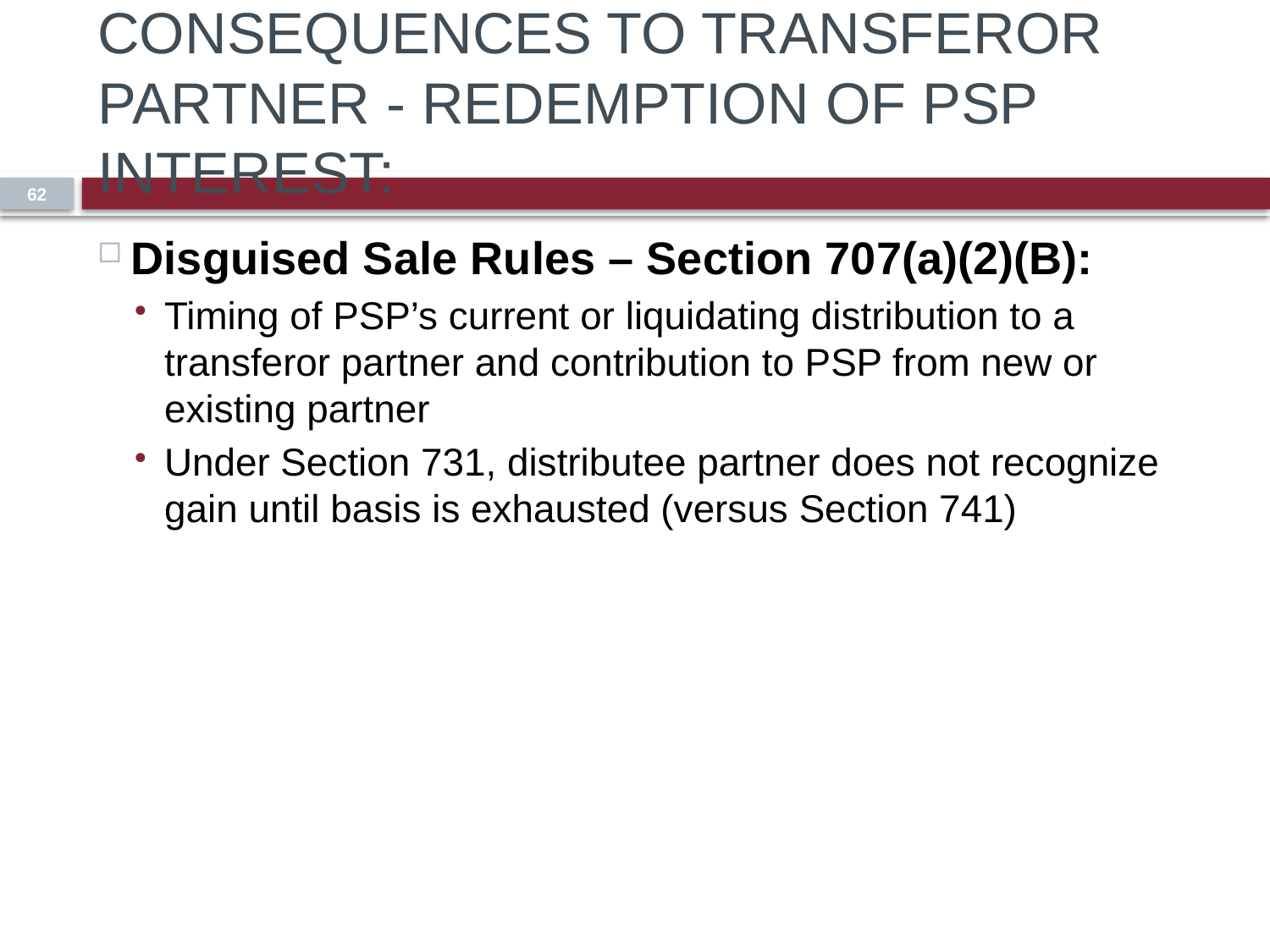

# Consequences to Transferor Partner - Redemption of PSP Interest:
62
Disguised Sale Rules – Section 707(a)(2)(B):
Timing of PSP’s current or liquidating distribution to a transferor partner and contribution to PSP from new or existing partner
Under Section 731, distributee partner does not recognize gain until basis is exhausted (versus Section 741)